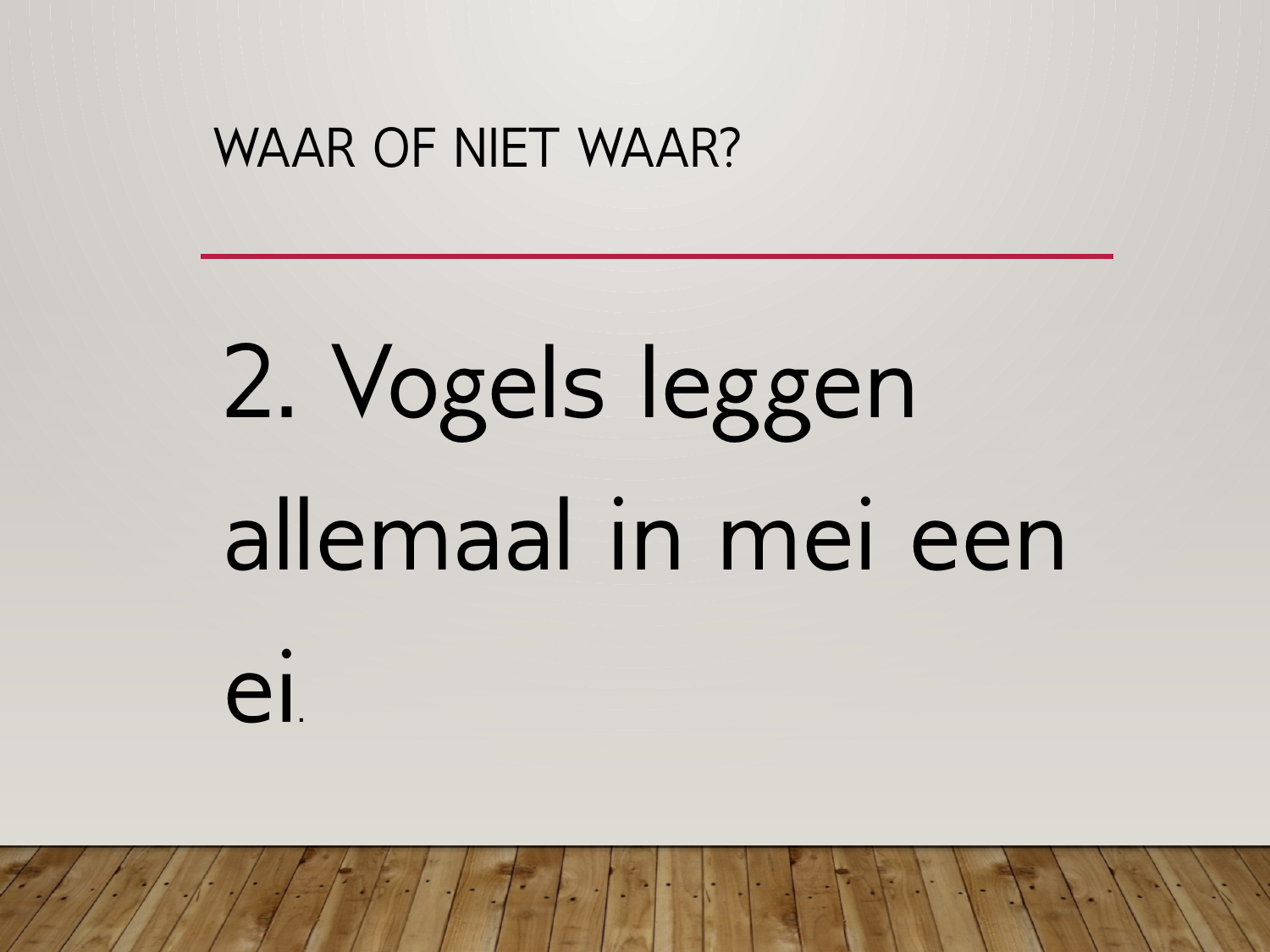

# Waar of niet waar?
2. Vogels leggen allemaal in mei een ei.